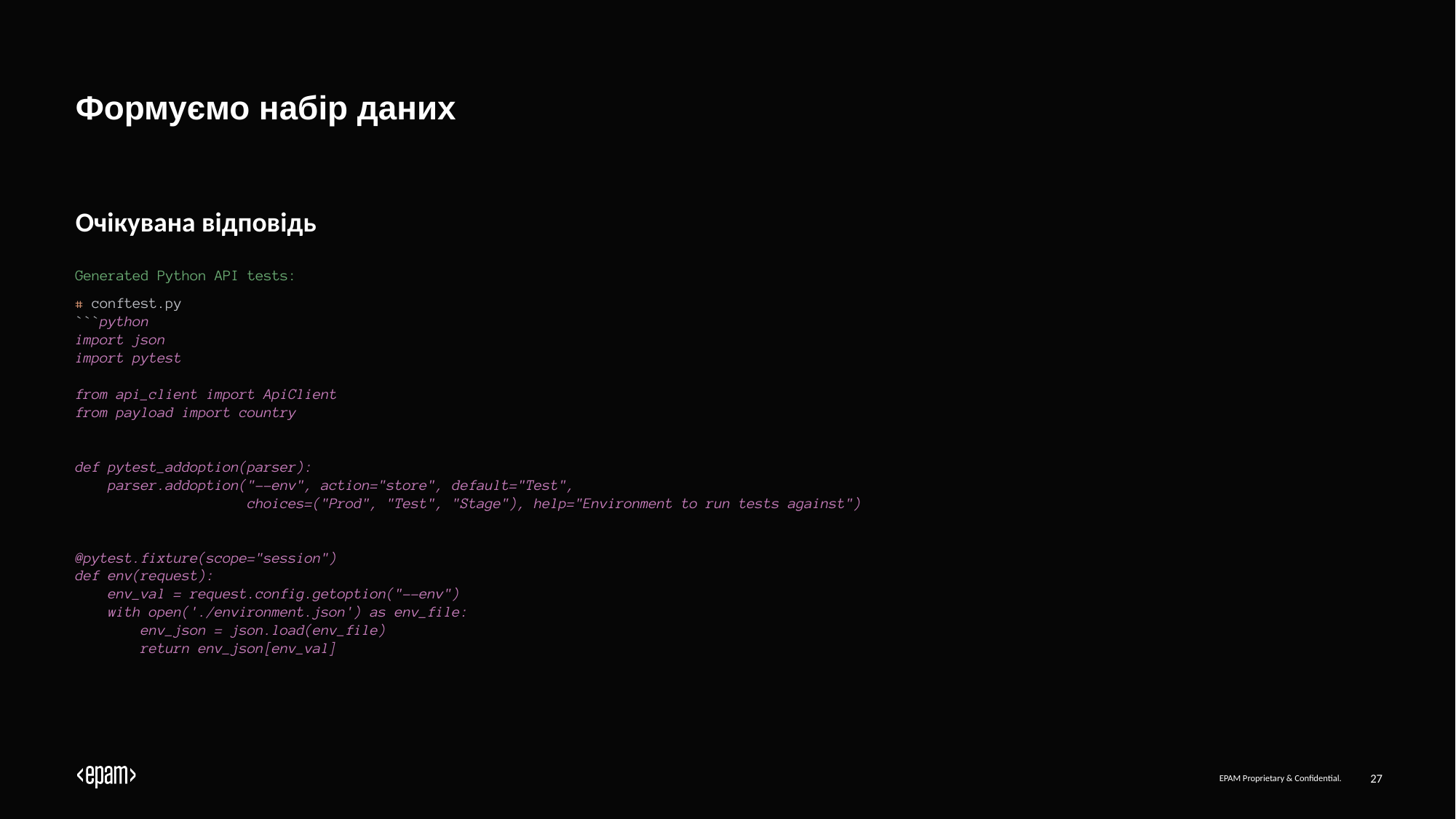

# Формуємо набір даних
Очікувана відповідь
Generated Python API tests:
# conftest.py ```python import json import pytest from api_client import ApiClient from payload import country def pytest_addoption(parser): parser.addoption("--env", action="store", default="Test", choices=("Prod", "Test", "Stage"), help="Environment to run tests against") @pytest.fixture(scope="session") def env(request): env_val = request.config.getoption("--env") with open('./environment.json') as env_file: env_json = json.load(env_file) return env_json[env_val]